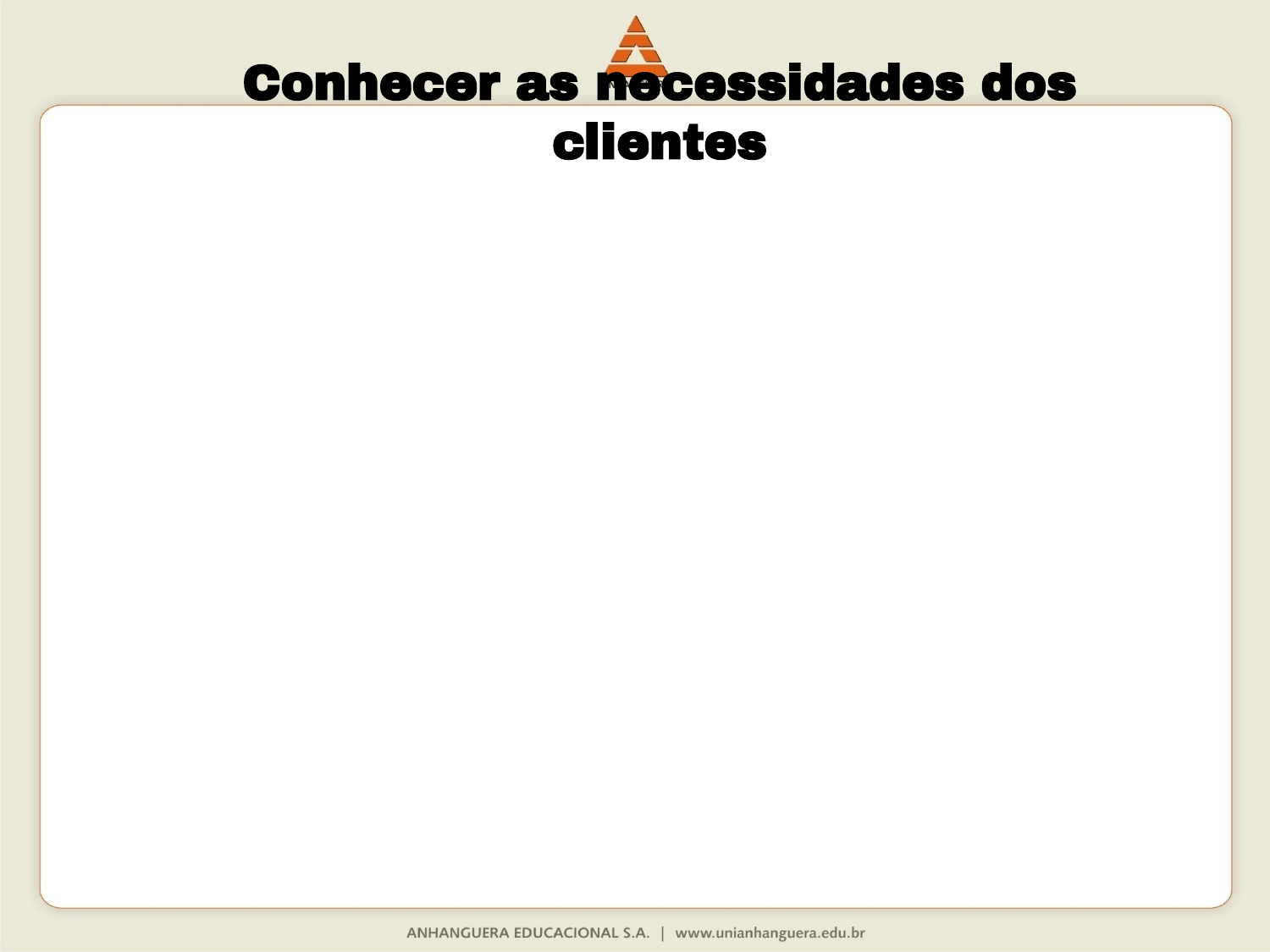

# Conhecer as necessidades dos clientes
O que se torna mais importante para o cliente

Entregas rapidíssimas no mesmo dia, ou no tempo total do ciclo do pedido?

Entregas  relâmpagos, no  mesmo dia da nota fiscal, ou a confiabilidade da entrega em uma data e horário previamente estipulada?